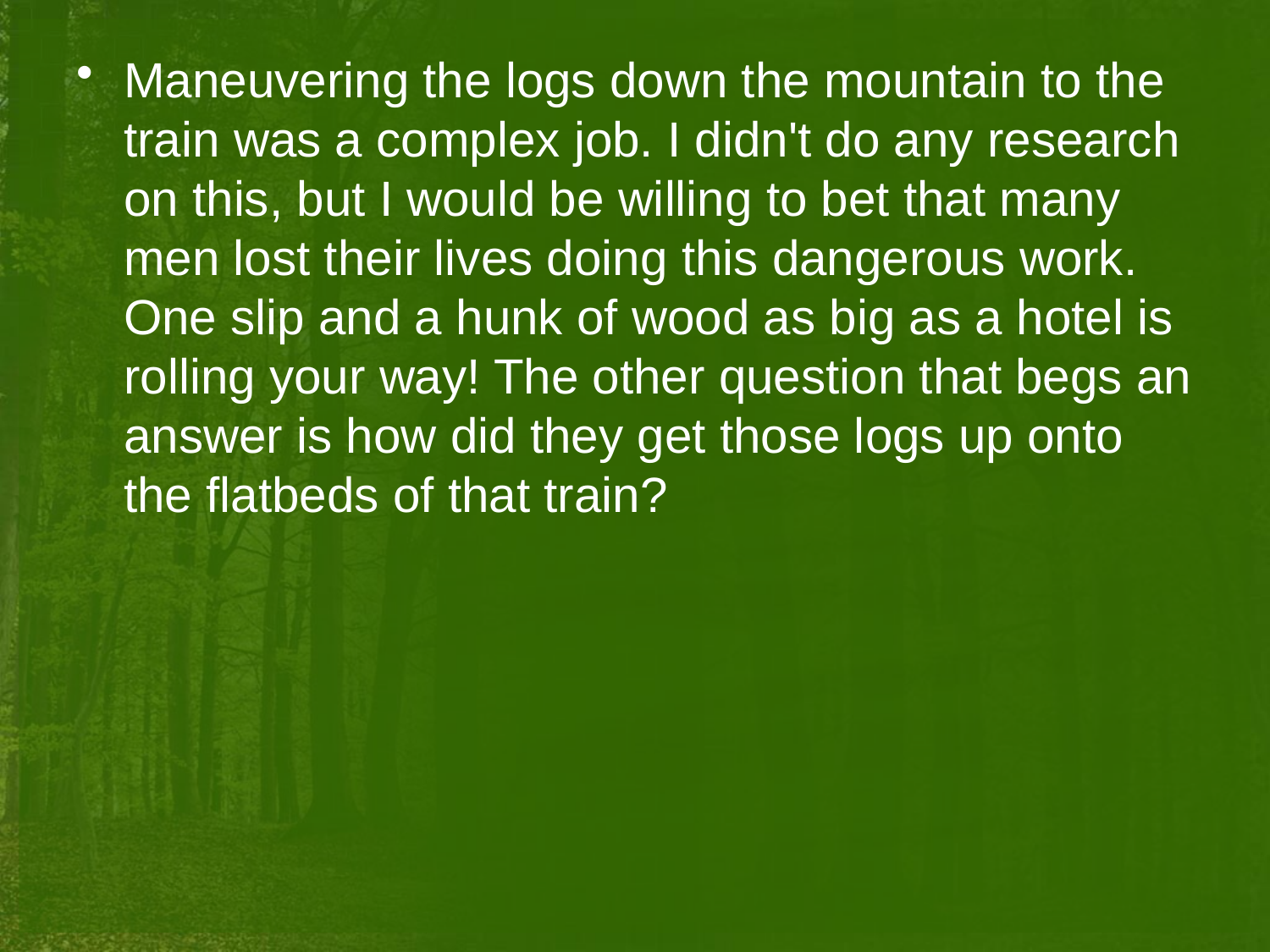

Maneuvering the logs down the mountain to the train was a complex job. I didn't do any research on this, but I would be willing to bet that many men lost their lives doing this dangerous work. One slip and a hunk of wood as big as a hotel is rolling your way! The other question that begs an answer is how did they get those logs up onto the flatbeds of that train?